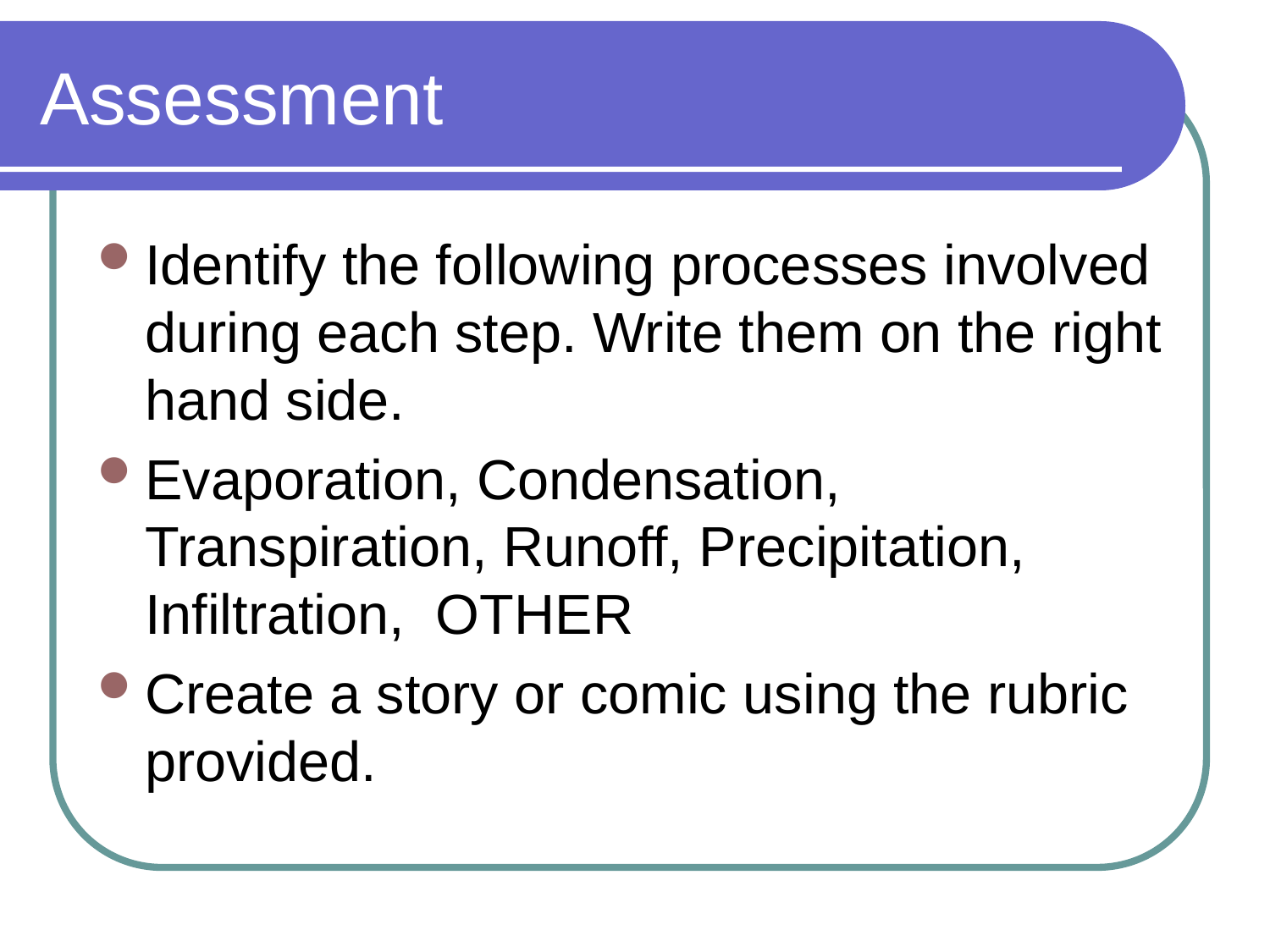

# Assessment
Identify the following processes involved during each step. Write them on the right hand side.
Evaporation, Condensation, Transpiration, Runoff, Precipitation, Infiltration,  OTHER
Create a story or comic using the rubric provided.